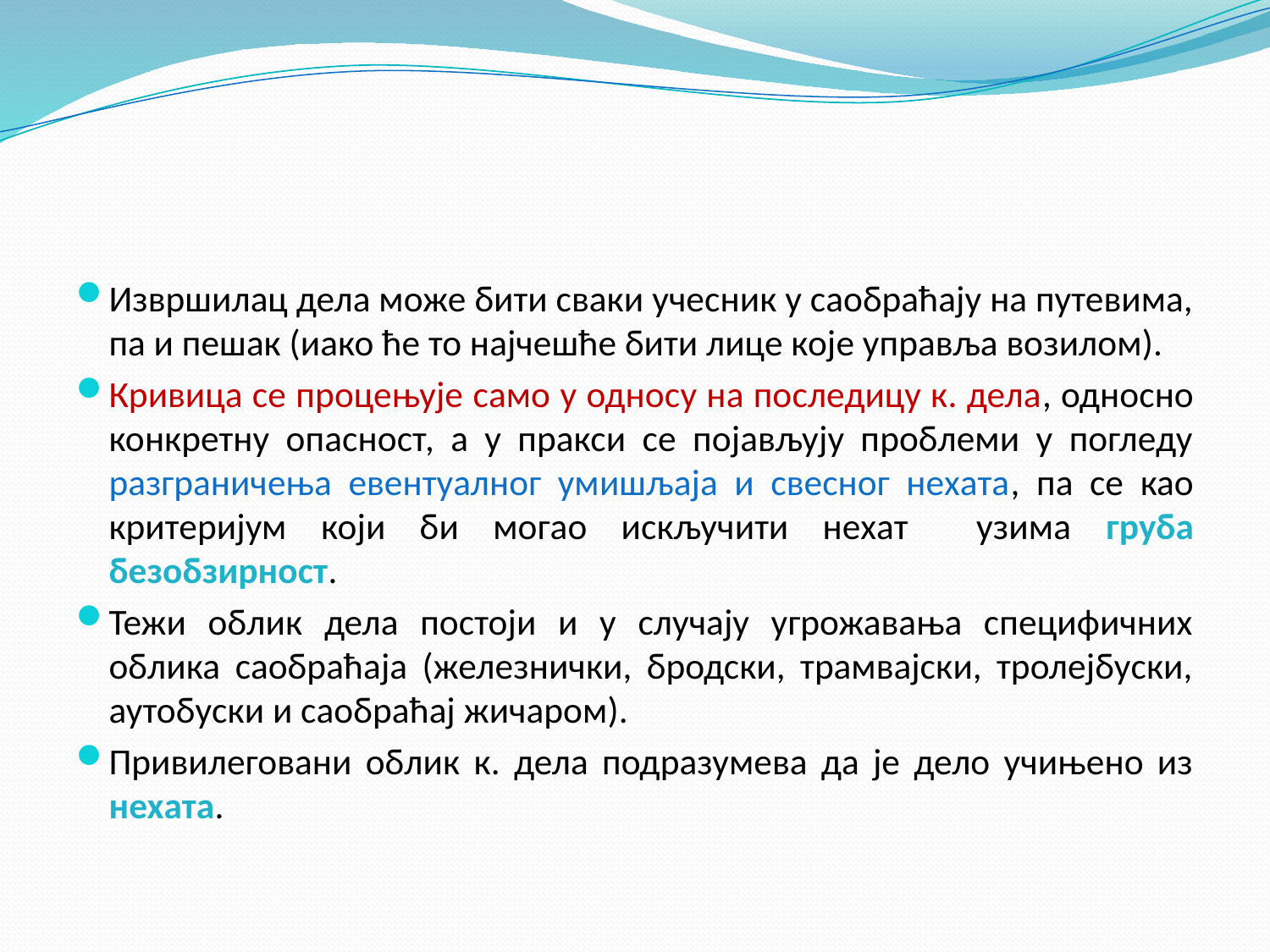

#
Извршилац дела може бити сваки учесник у саобраћају на путевима, па и пешак (иако ће то најчешће бити лице које управља возилом).
Кривица се процењује само у односу на последицу к. дела, односно конкретну опасност, а у пракси се појављују проблеми у погледу разграничења евентуалног умишљаја и свесног нехата, па се као критеријум који би могао искључити нехат  узима груба безобзирност.
Тежи облик дела постоји и у случају угрожавања специфичних облика саобраћаја (железнички, бродски, трамвајски, тролејбуски, аутобуски и саобраћај жичаром).
Привилеговани облик к. дела подразумева да је дело учињено из нехата.